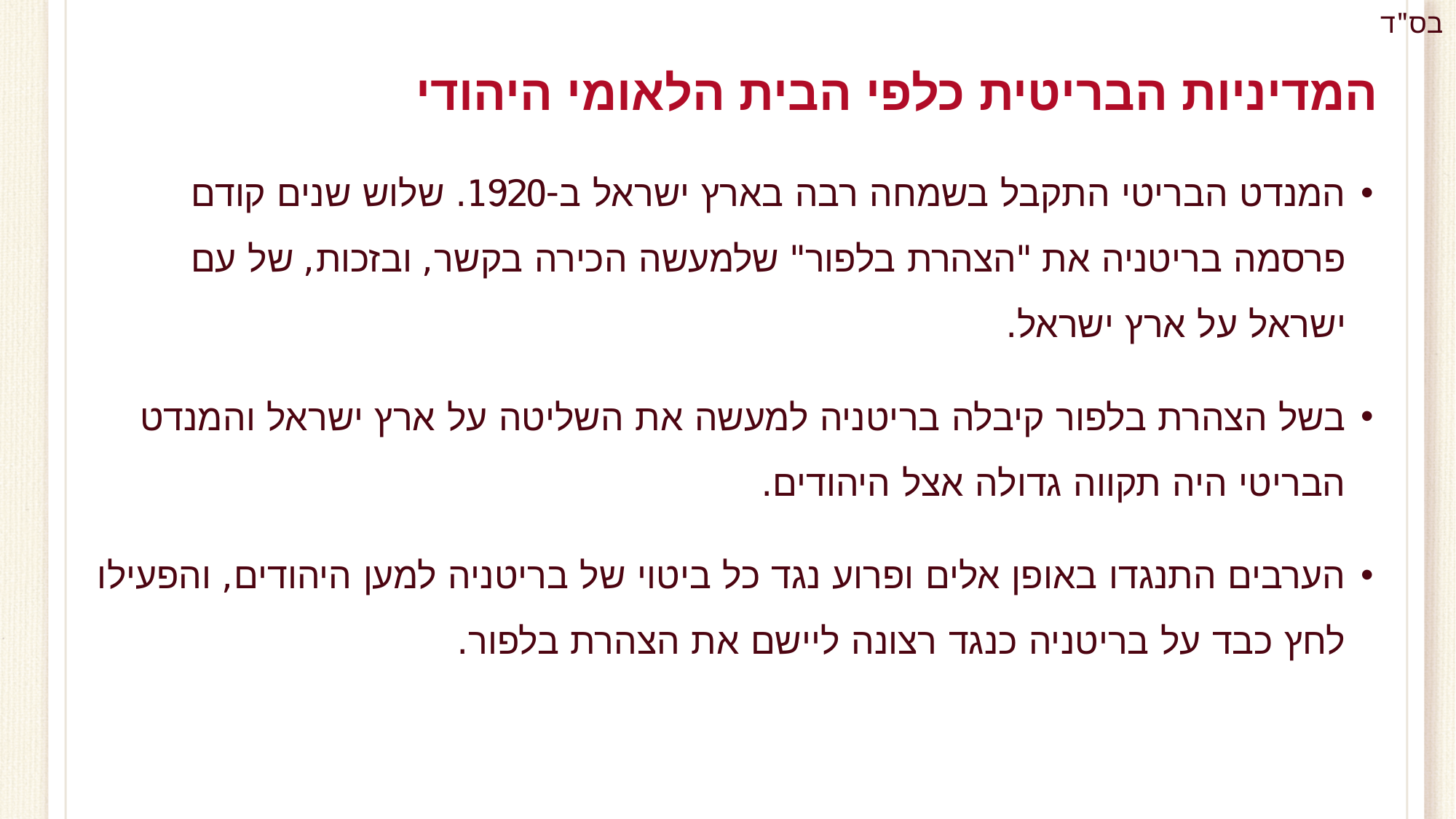

# המדיניות הבריטית כלפי הבית הלאומי היהודי
המנדט הבריטי התקבל בשמחה רבה בארץ ישראל ב-1920. שלוש שנים קודם פרסמה בריטניה את "הצהרת בלפור" שלמעשה הכירה בקשר, ובזכות, של עם ישראל על ארץ ישראל.
בשל הצהרת בלפור קיבלה בריטניה למעשה את השליטה על ארץ ישראל והמנדט הבריטי היה תקווה גדולה אצל היהודים.
הערבים התנגדו באופן אלים ופרוע נגד כל ביטוי של בריטניה למען היהודים, והפעילו לחץ כבד על בריטניה כנגד רצונה ליישם את הצהרת בלפור.